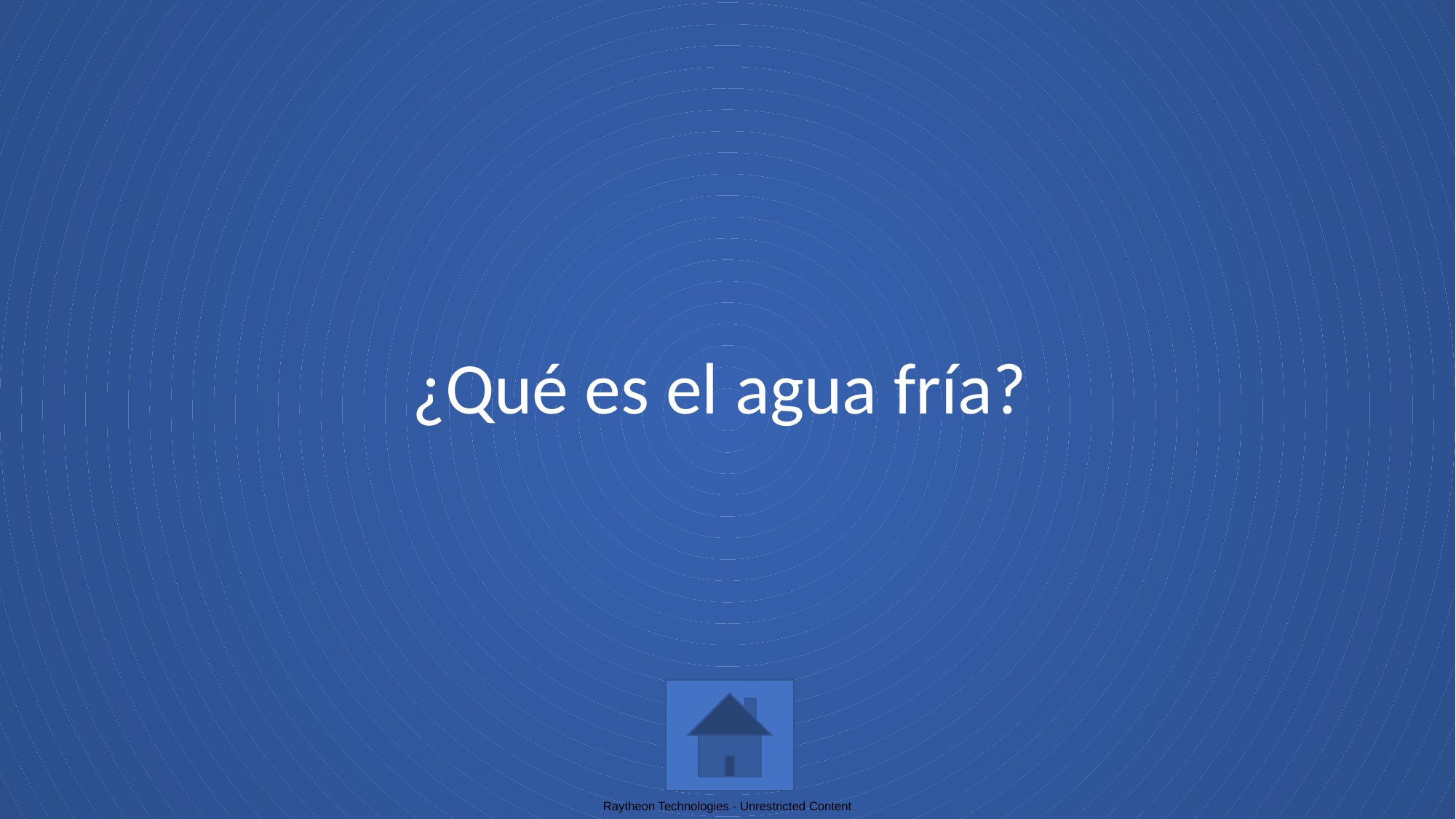

# ¿Qué es el agua fría?

Raytheon Technologies - Unrestricted Content